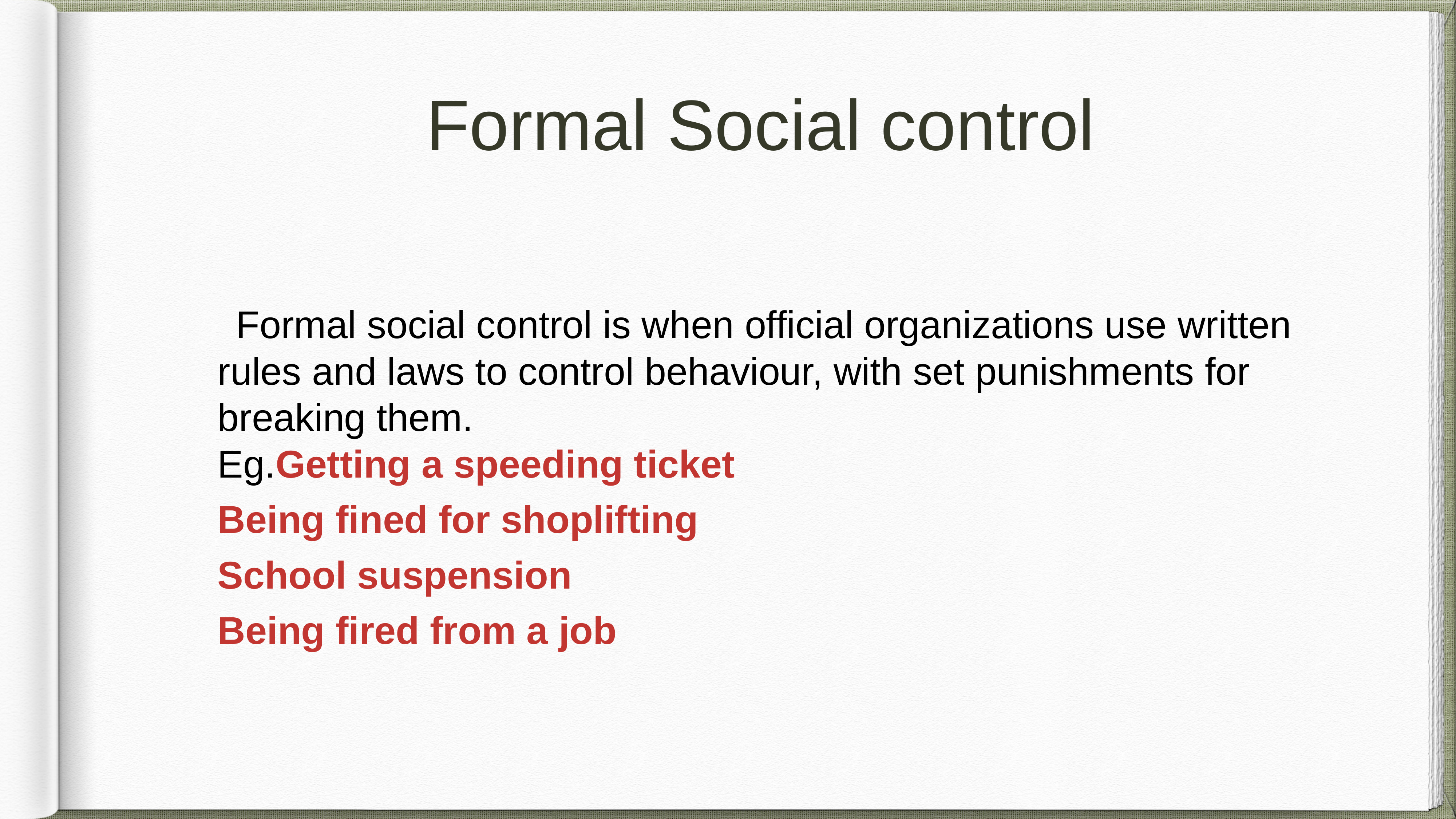

# Formal Social control
    Formal social control is when official organizations use written rules and laws to control behaviour, with set punishments for breaking them.
Eg.Getting a speeding ticket
Being fined for shoplifting
School suspension
Being fired from a job